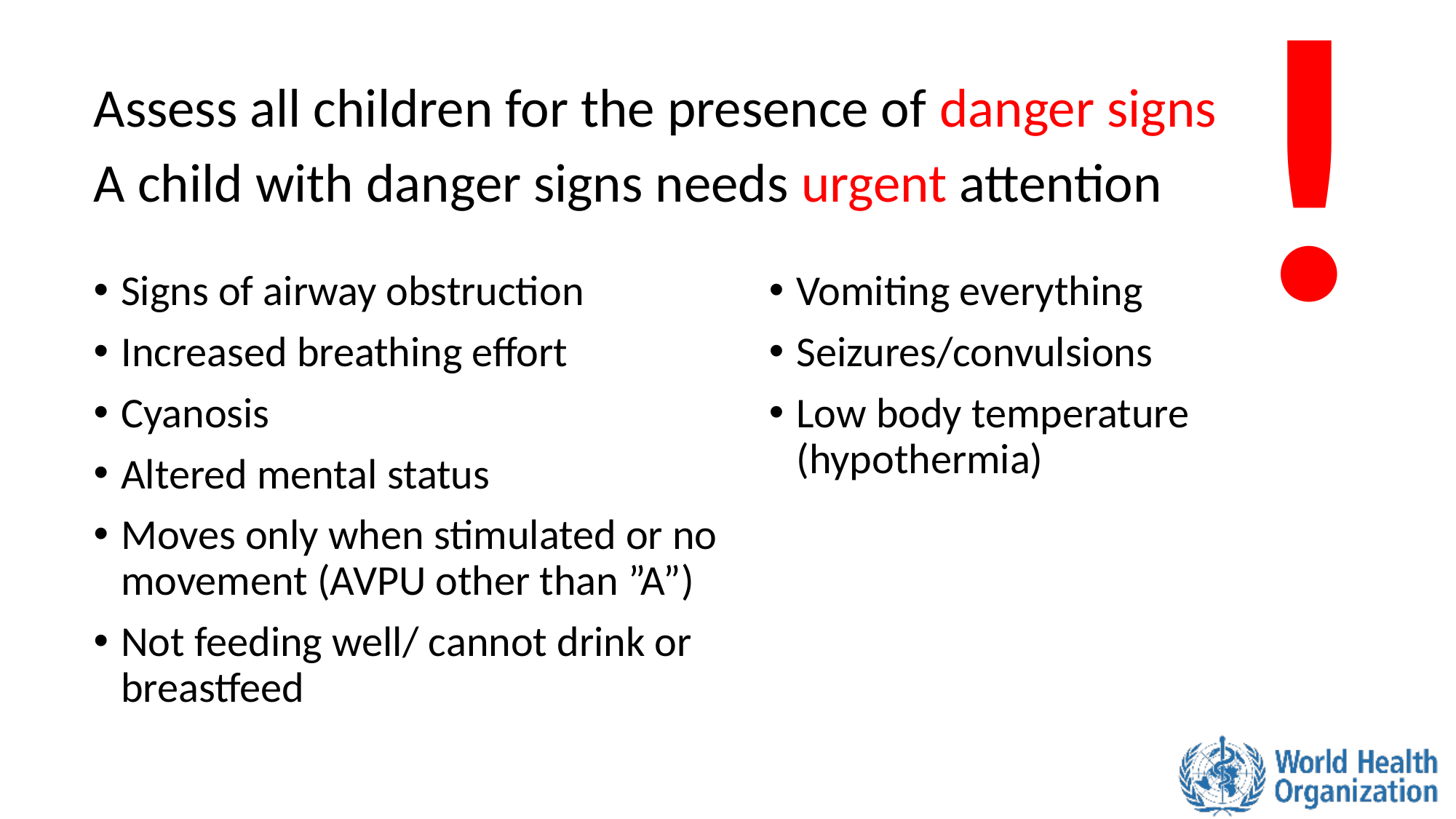

!
# Assess all children for the presence of danger signs
A child with danger signs needs urgent attention
Signs of airway obstruction
Increased breathing effort
Cyanosis
Altered mental status
Moves only when stimulated or no movement (AVPU other than ”A”)
Not feeding well/ cannot drink or breastfeed
Vomiting everything
Seizures/convulsions
Low body temperature (hypothermia)